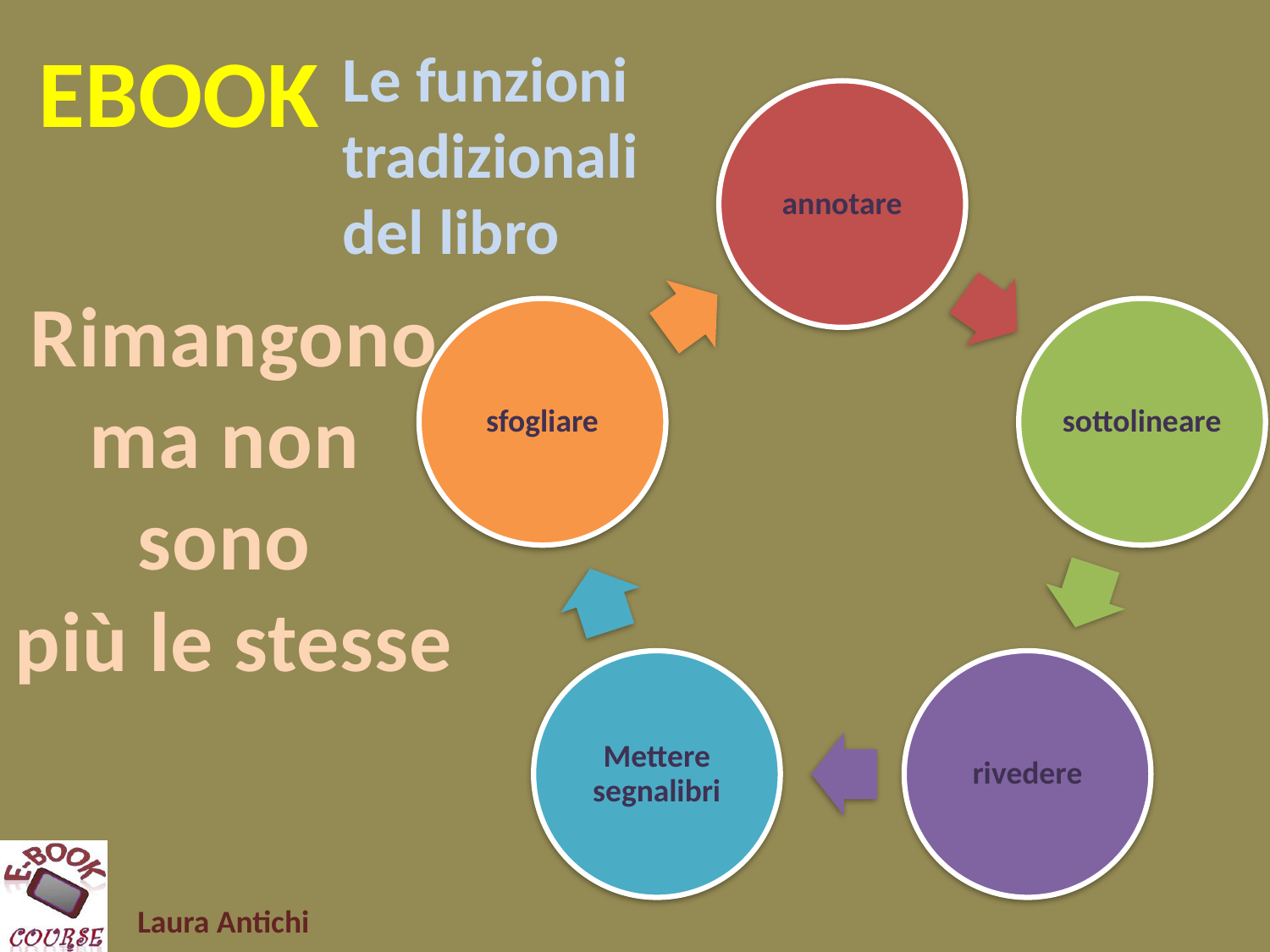

ebook
annotare

sottolineare

rivedere

Mettere segnalibri

sfogliare

Le funzioni
tradizionali del libro
Rimangono
ma non
sono
più le stesse